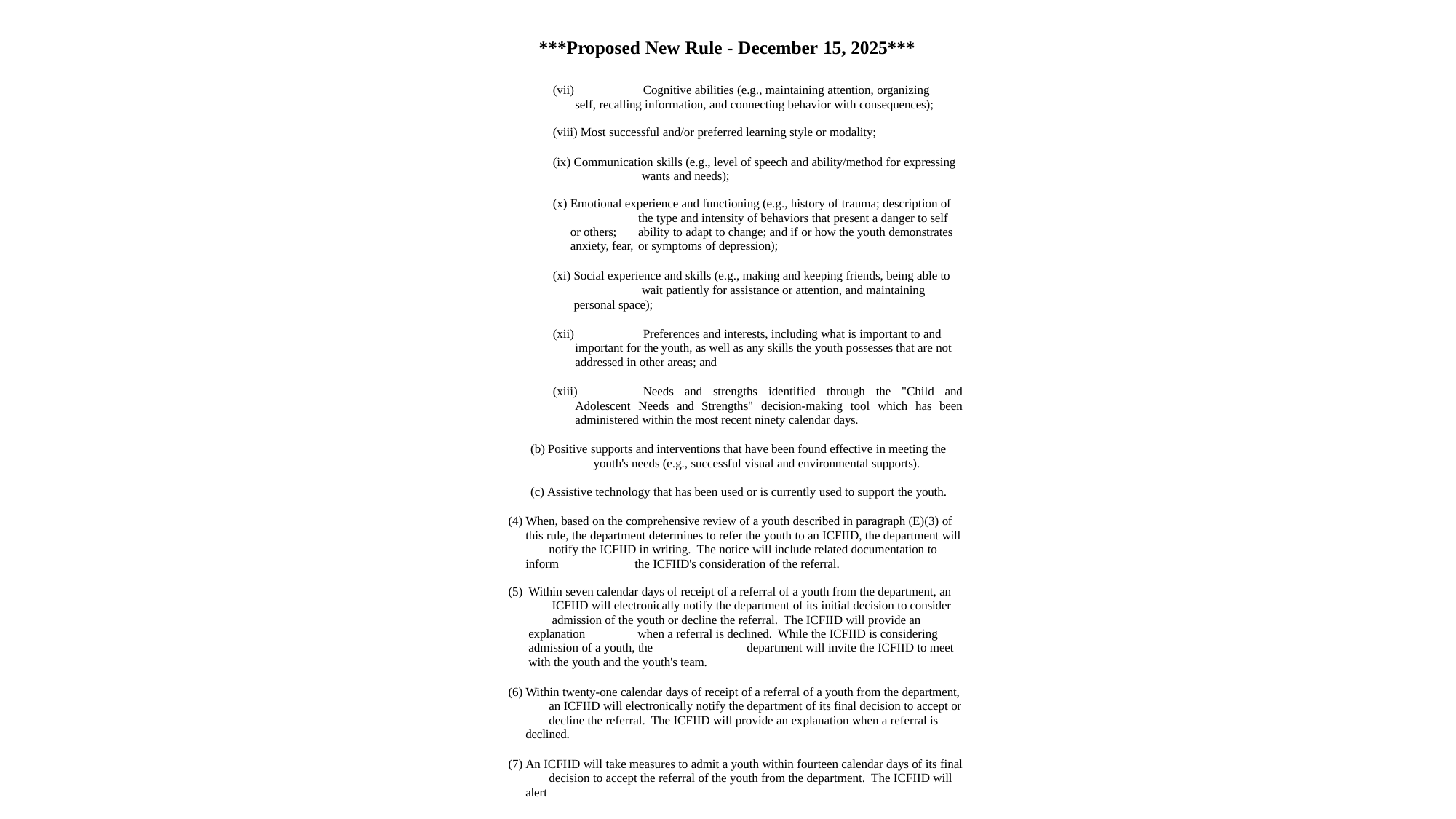

***Proposed New Rule - December 15, 2025***
	Cognitive abilities (e.g., maintaining attention, organizing self, recalling information, and connecting behavior with consequences);
Most successful and/or preferred learning style or modality;

Communication skills (e.g., level of speech and ability/method for expressing 	wants and needs);
Emotional experience and functioning (e.g., history of trauma; description of 	the type and intensity of behaviors that present a danger to self or others; 	ability to adapt to change; and if or how the youth demonstrates anxiety, fear, 	or symptoms of depression);

Social experience and skills (e.g., making and keeping friends, being able to 	wait patiently for assistance or attention, and maintaining personal space);

	Preferences and interests, including what is important to and important for the youth, as well as any skills the youth possesses that are not addressed in other areas; and

	Needs and strengths identified through the "Child and Adolescent Needs and Strengths" decision-making tool which has been administered within the most recent ninety calendar days.

Positive supports and interventions that have been found effective in meeting the 	youth's needs (e.g., successful visual and environmental supports).
Assistive technology that has been used or is currently used to support the youth.

When, based on the comprehensive review of a youth described in paragraph (E)(3) of 	this rule, the department determines to refer the youth to an ICFIID, the department will 	notify the ICFIID in writing. The notice will include related documentation to inform 	the ICFIID's consideration of the referral.
Within seven calendar days of receipt of a referral of a youth from the department, an 	ICFIID will electronically notify the department of its initial decision to consider 	admission of the youth or decline the referral. The ICFIID will provide an explanation 	when a referral is declined. While the ICFIID is considering admission of a youth, the 	department will invite the ICFIID to meet with the youth and the youth's team.

Within twenty-one calendar days of receipt of a referral of a youth from the department, 	an ICFIID will electronically notify the department of its final decision to accept or 	decline the referral. The ICFIID will provide an explanation when a referral is declined.

An ICFIID will take measures to admit a youth within fourteen calendar days of its final 	decision to accept the referral of the youth from the department. The ICFIID will alert
21